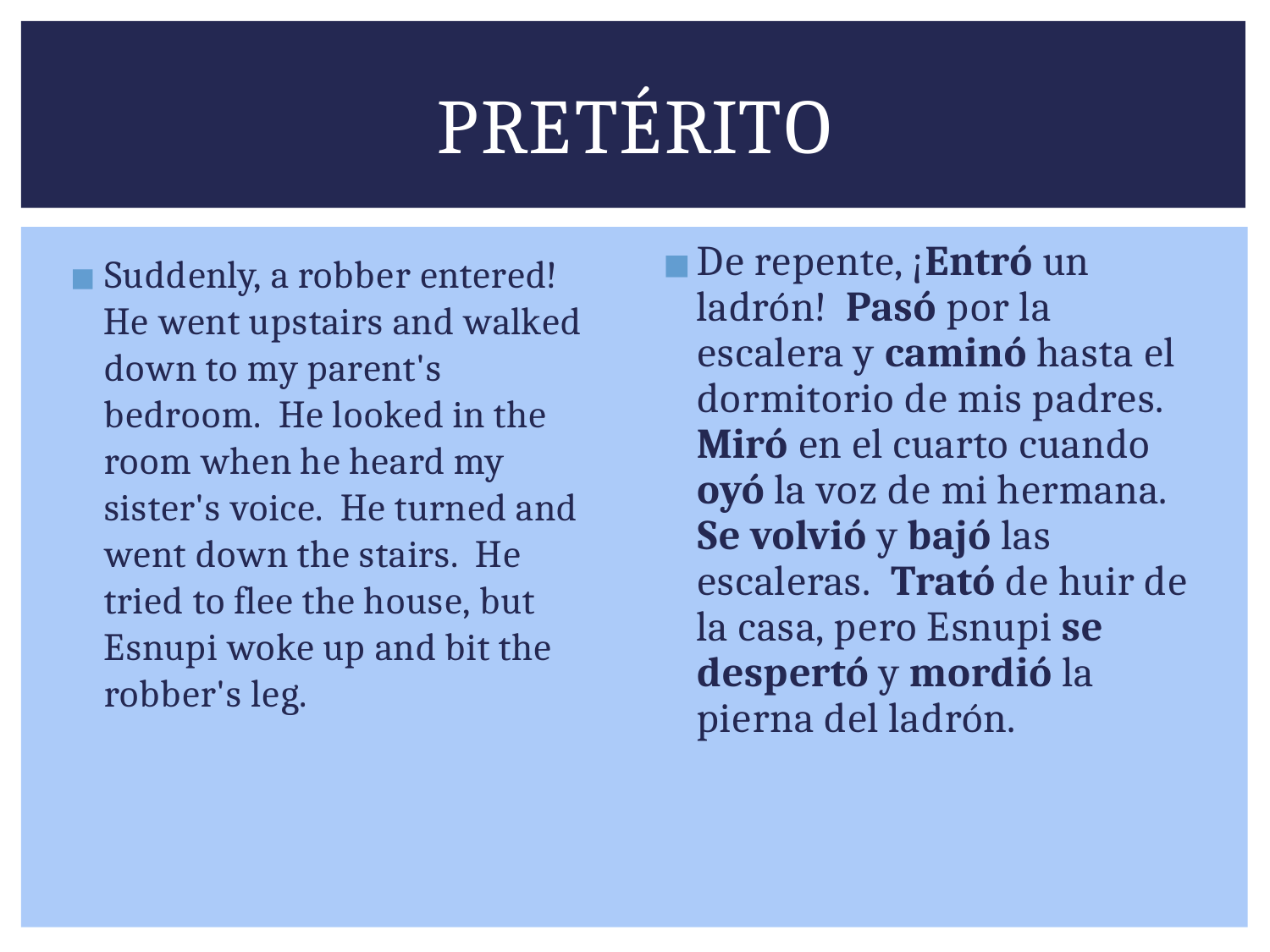

# PRETÉRITO
De repente, ¡Entró un ladrón!  Pasó por la escalera y caminó hasta el dormitorio de mis padres.  Miró en el cuarto cuando oyó la voz de mi hermana.  Se volvió y bajó las escaleras.  Trató de huir de la casa, pero Esnupi se despertó y mordió la pierna del ladrón.
Suddenly, a robber entered!  He went upstairs and walked down to my parent's bedroom.  He looked in the room when he heard my sister's voice.  He turned and went down the stairs.  He tried to flee the house, but Esnupi woke up and bit the robber's leg.